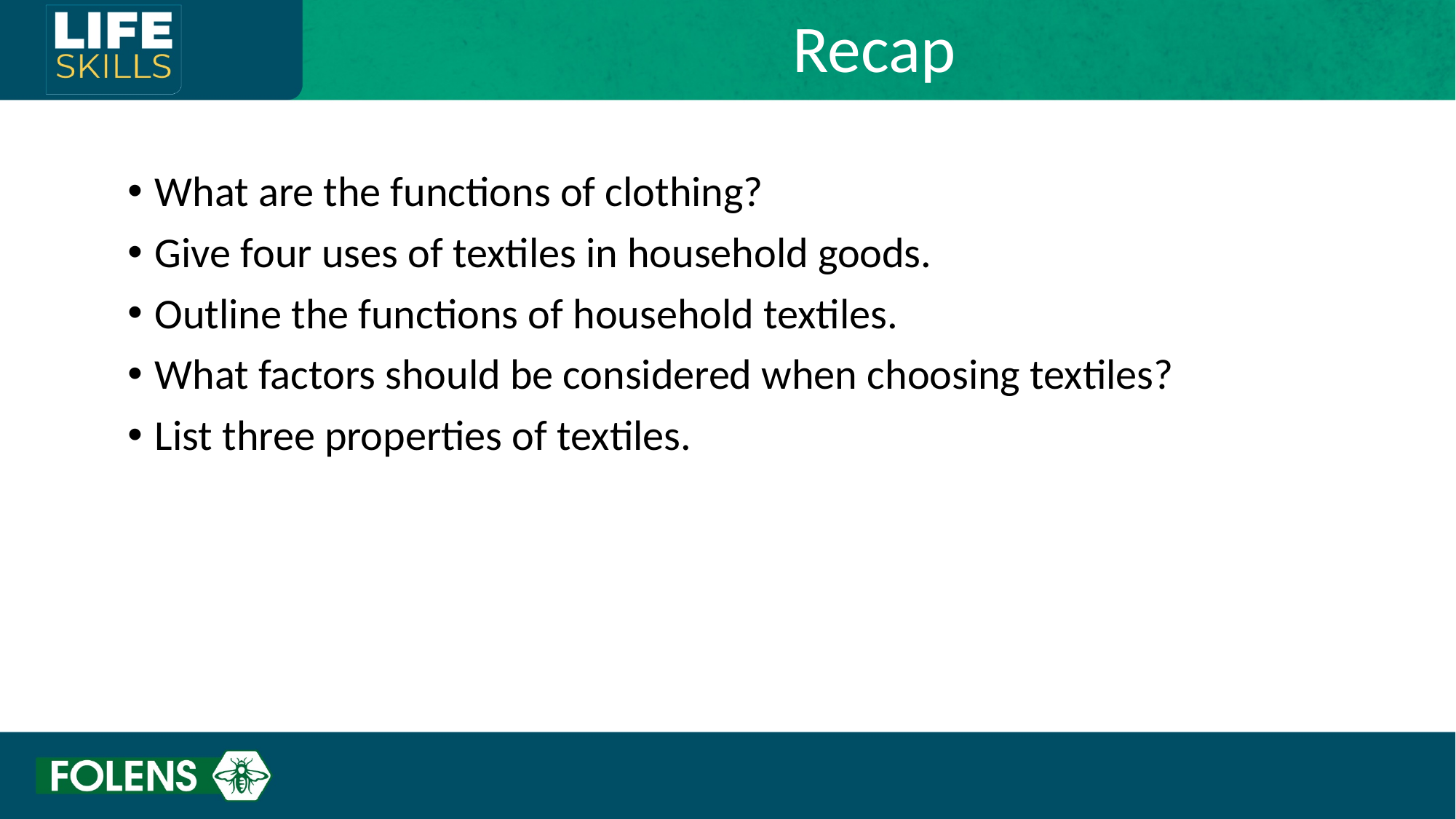

Recap
What are the functions of clothing?
Give four uses of textiles in household goods.
Outline the functions of household textiles.
What factors should be considered when choosing textiles?
List three properties of textiles.